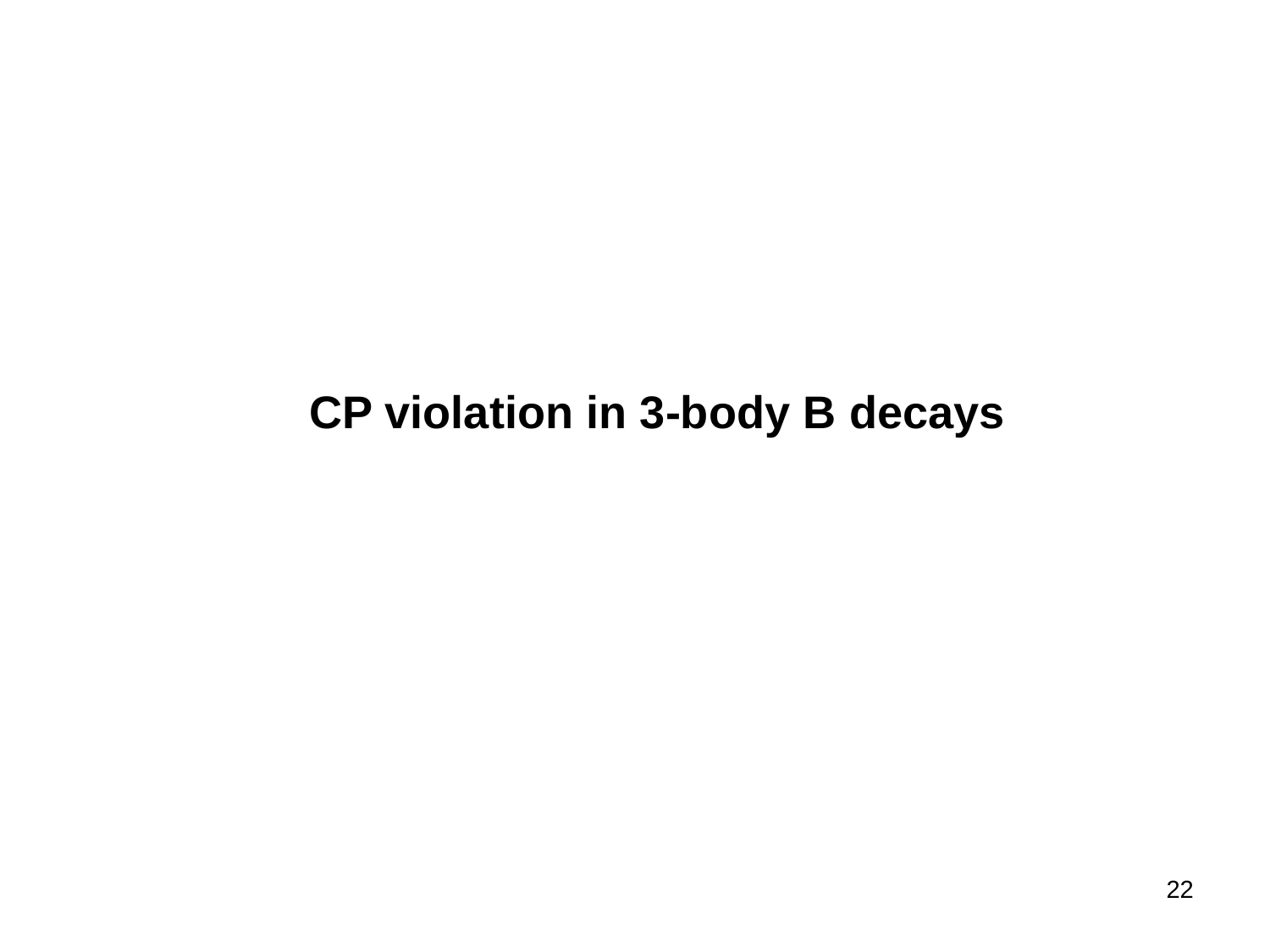

CP violation in 3-body B decays
22